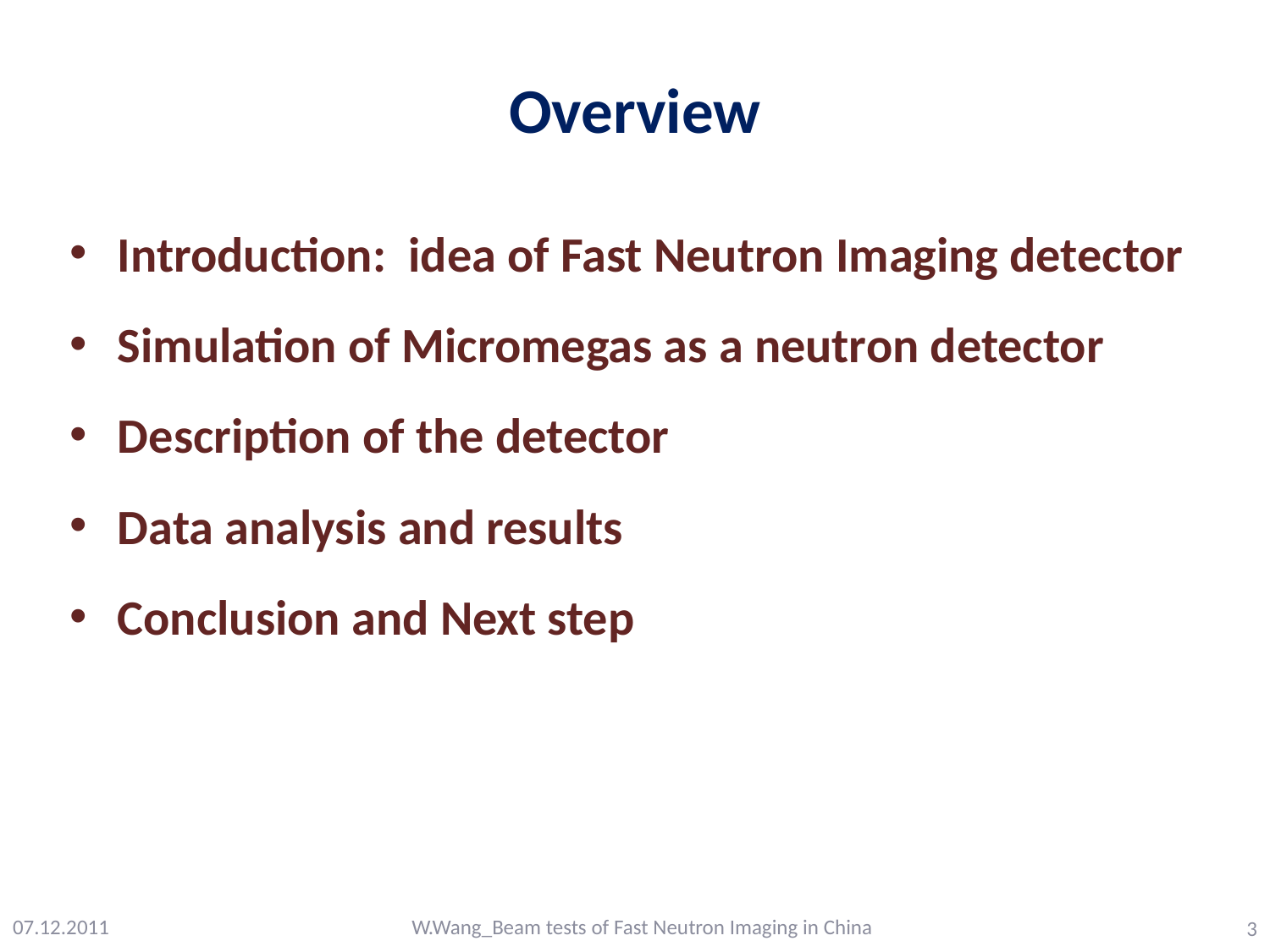

Overview
Introduction:  idea of Fast Neutron Imaging detector
Simulation of Micromegas as a neutron detector
Description of the detector
Data analysis and results
Conclusion and Next step
07.12.2011
W.Wang_Beam tests of Fast Neutron Imaging in China
3